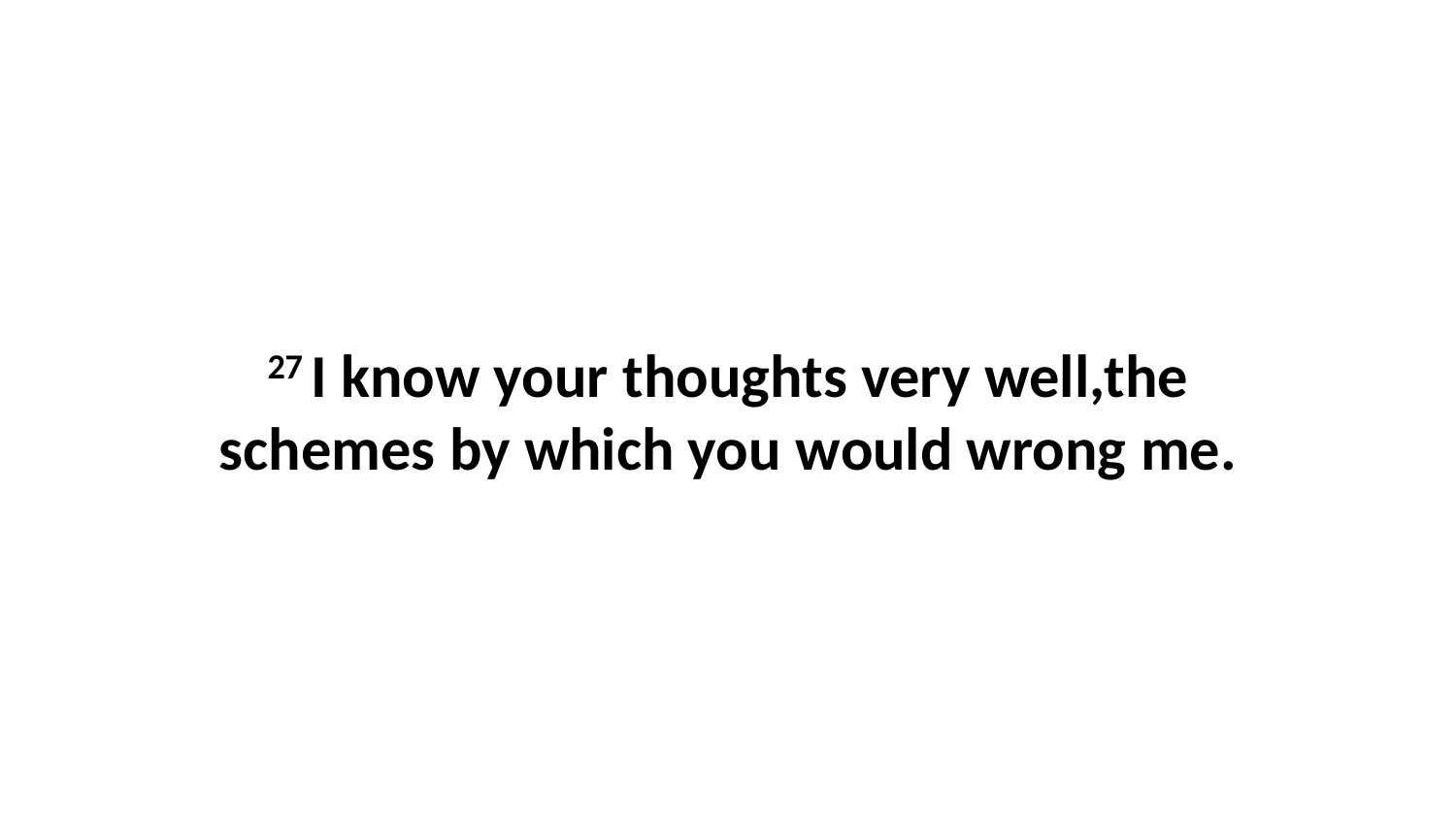

27 I know your thoughts very well,the schemes by which you would wrong me.